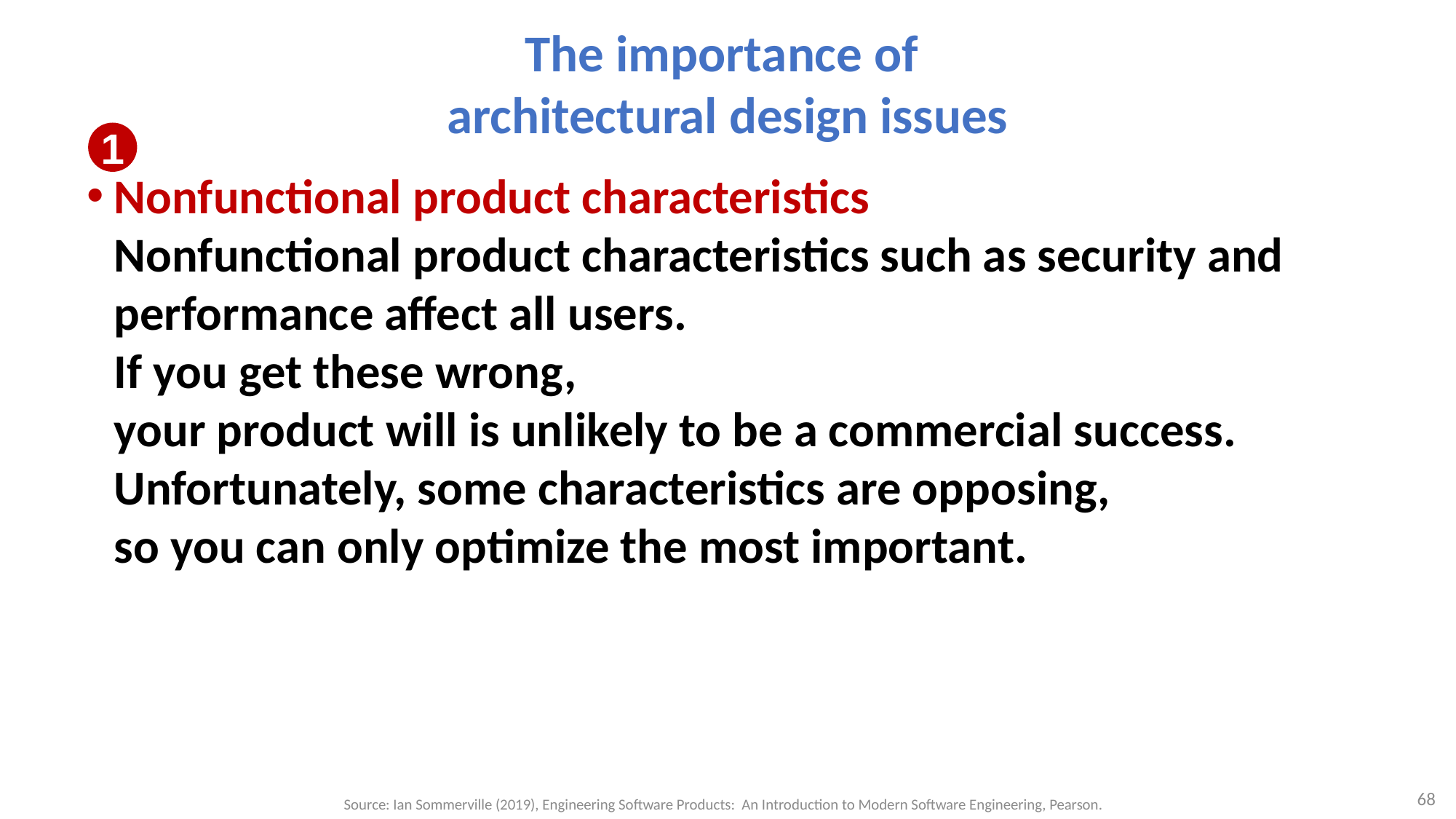

# The importance of architectural design issues
1
Nonfunctional product characteristics
Nonfunctional product characteristics such as security and performance affect all users.
If you get these wrong,
your product will is unlikely to be a commercial success. Unfortunately, some characteristics are opposing,
so you can only optimize the most important.

68
Source: Ian Sommerville (2019), Engineering Software Products:  An Introduction to Modern Software Engineering, Pearson.